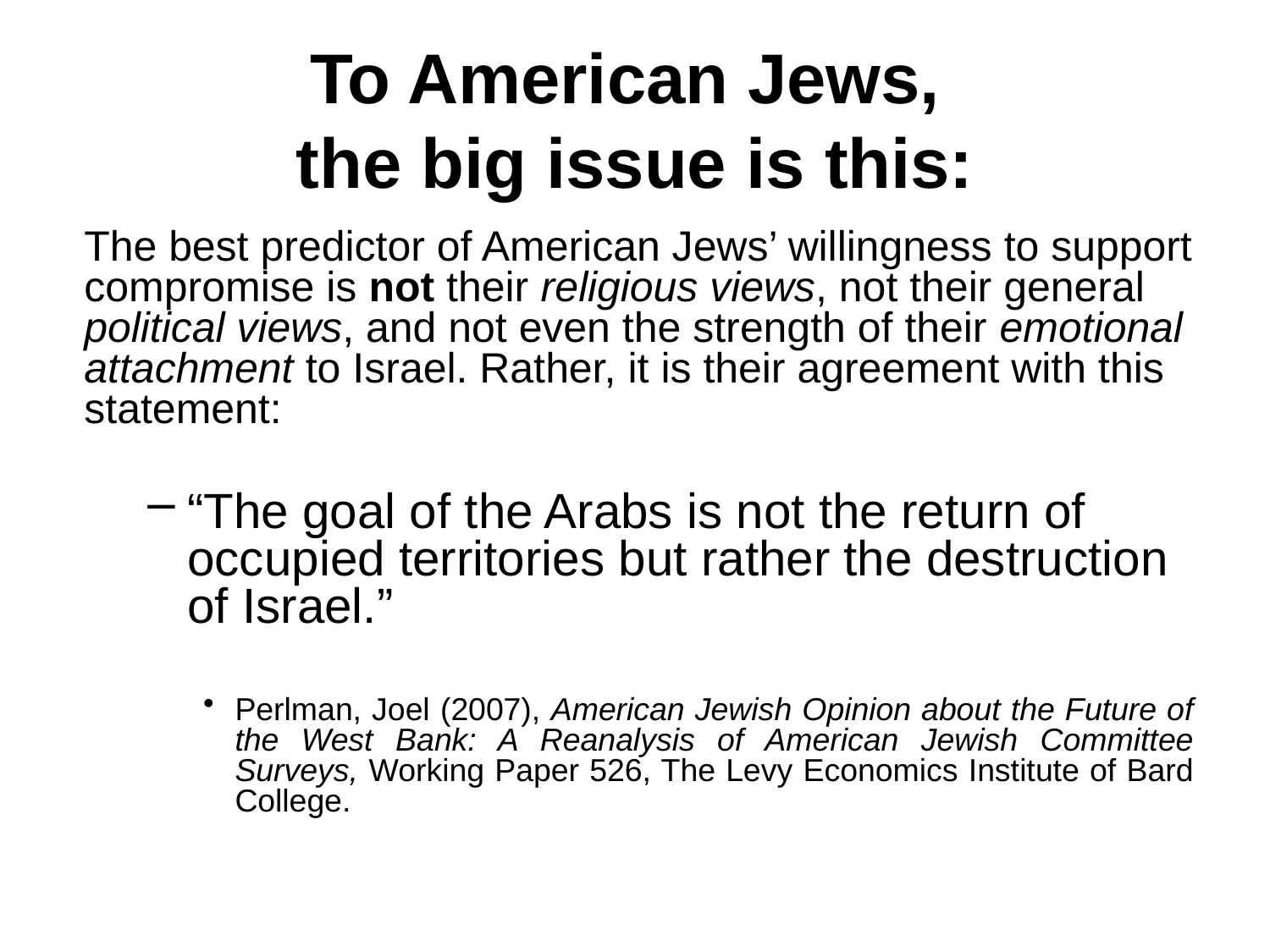

# To American Jews, the big issue is this:
The best predictor of American Jews’ willingness to support compromise is not their religious views, not their general political views, and not even the strength of their emotional attachment to Israel. Rather, it is their agreement with this statement:

“The goal of the Arabs is not the return of occupied territories but rather the destruction of Israel.”

Perlman, Joel (2007), American Jewish Opinion about the Future of the West Bank: A Reanalysis of American Jewish Committee Surveys, Working Paper 526, The Levy Economics Institute of Bard College.